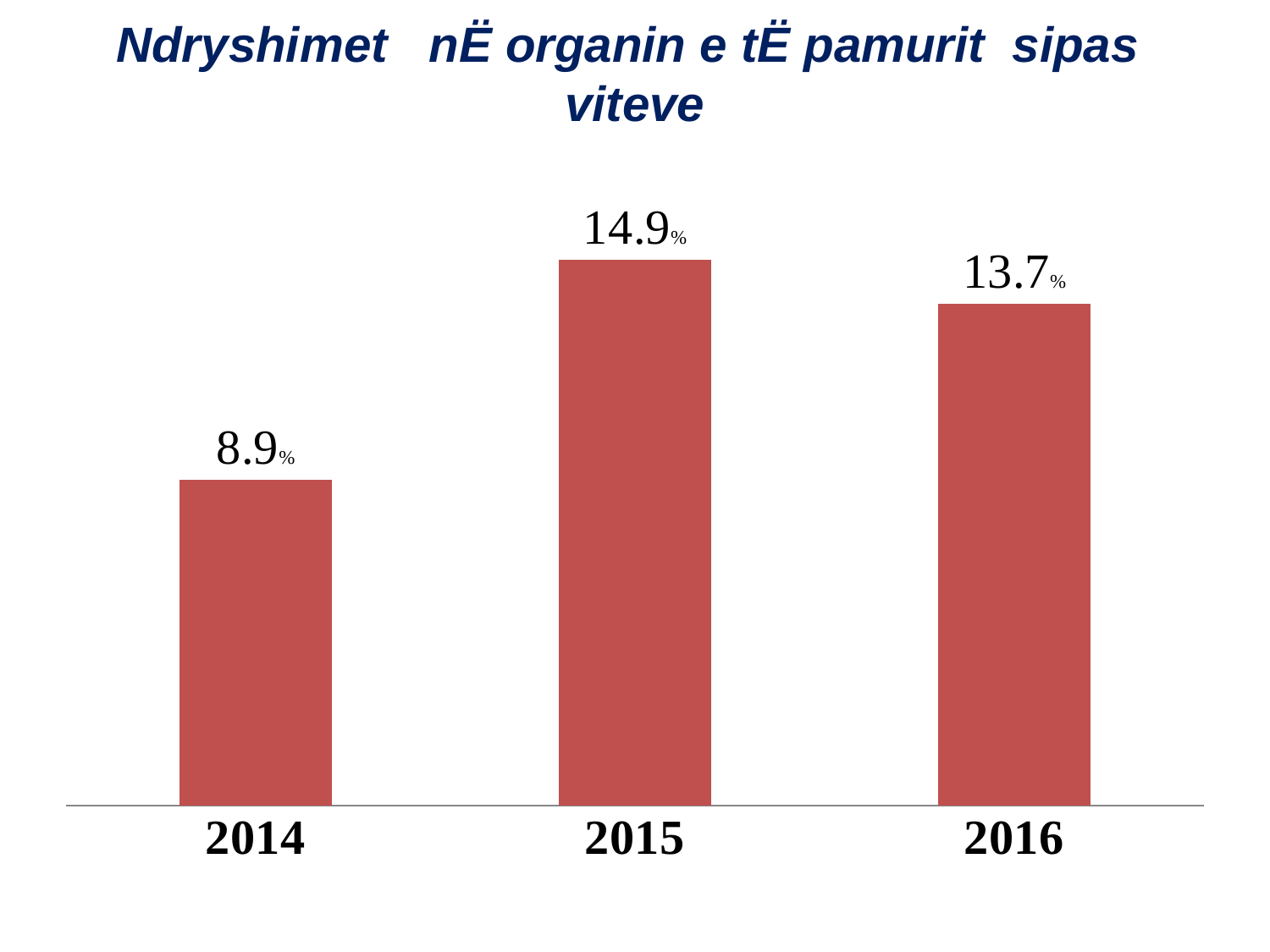

# Ndryshimet   nË organin e tË pamurit  sipas  viteve

### Chart

| Category | Ndryshimet ne te pamur |
|---|---|
| 2014 | 8.9 |
| 2015 | 14.9 |
| 2016 | 13.7 |